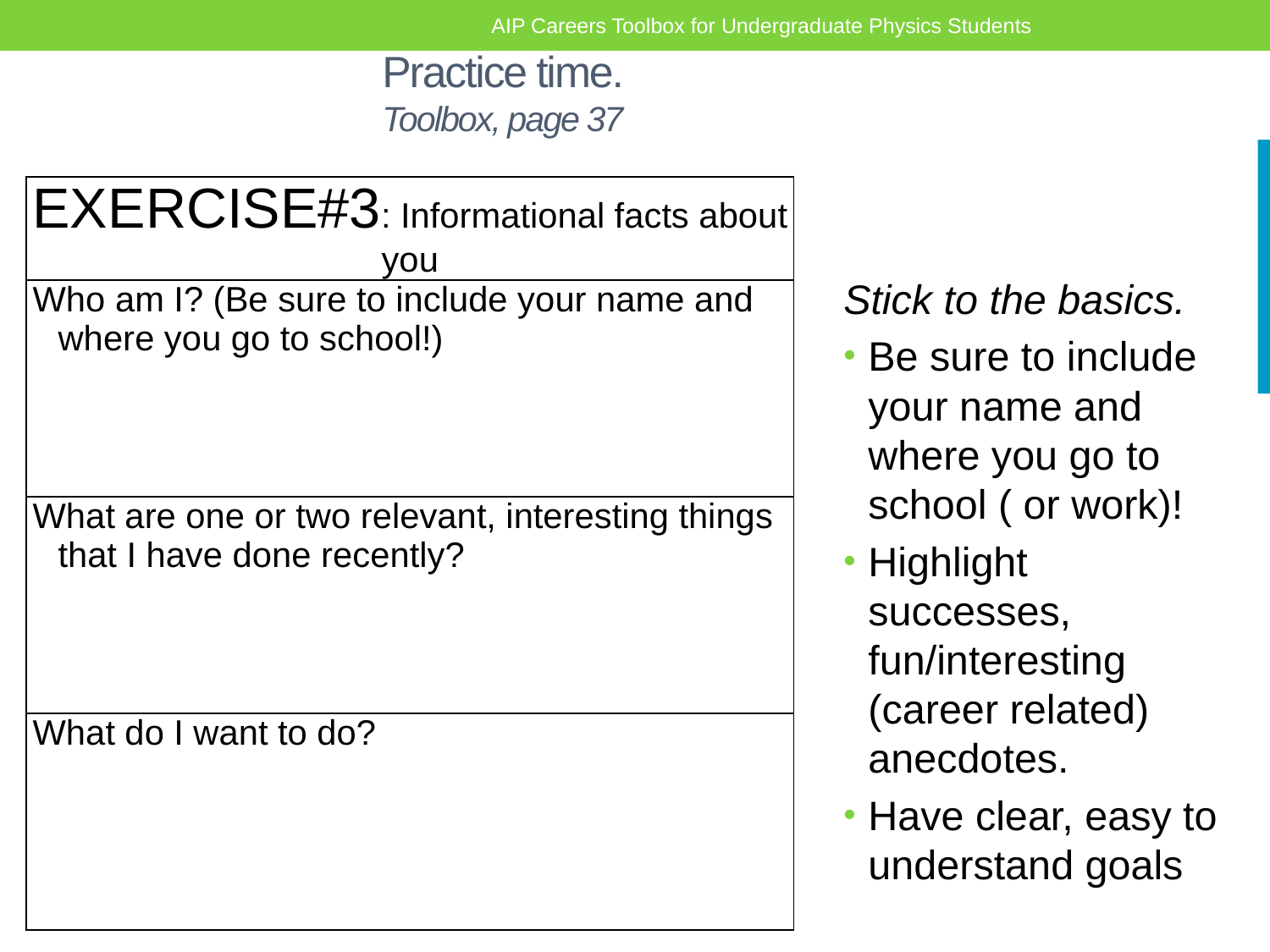

AIP Careers Toolbox for Undergraduate Physics Students
# Practice time. Toolbox, page 37
| exercise#3: Informational facts about you |
| --- |
| Who am I? (Be sure to include your name and where you go to school!) |
| What are one or two relevant, interesting things that I have done recently? |
| What do I want to do? |

Stick to the basics.
Be sure to include your name and where you go to school ( or work)!
Highlight successes, fun/interesting  (career related) anecdotes.
Have clear, easy to understand goals